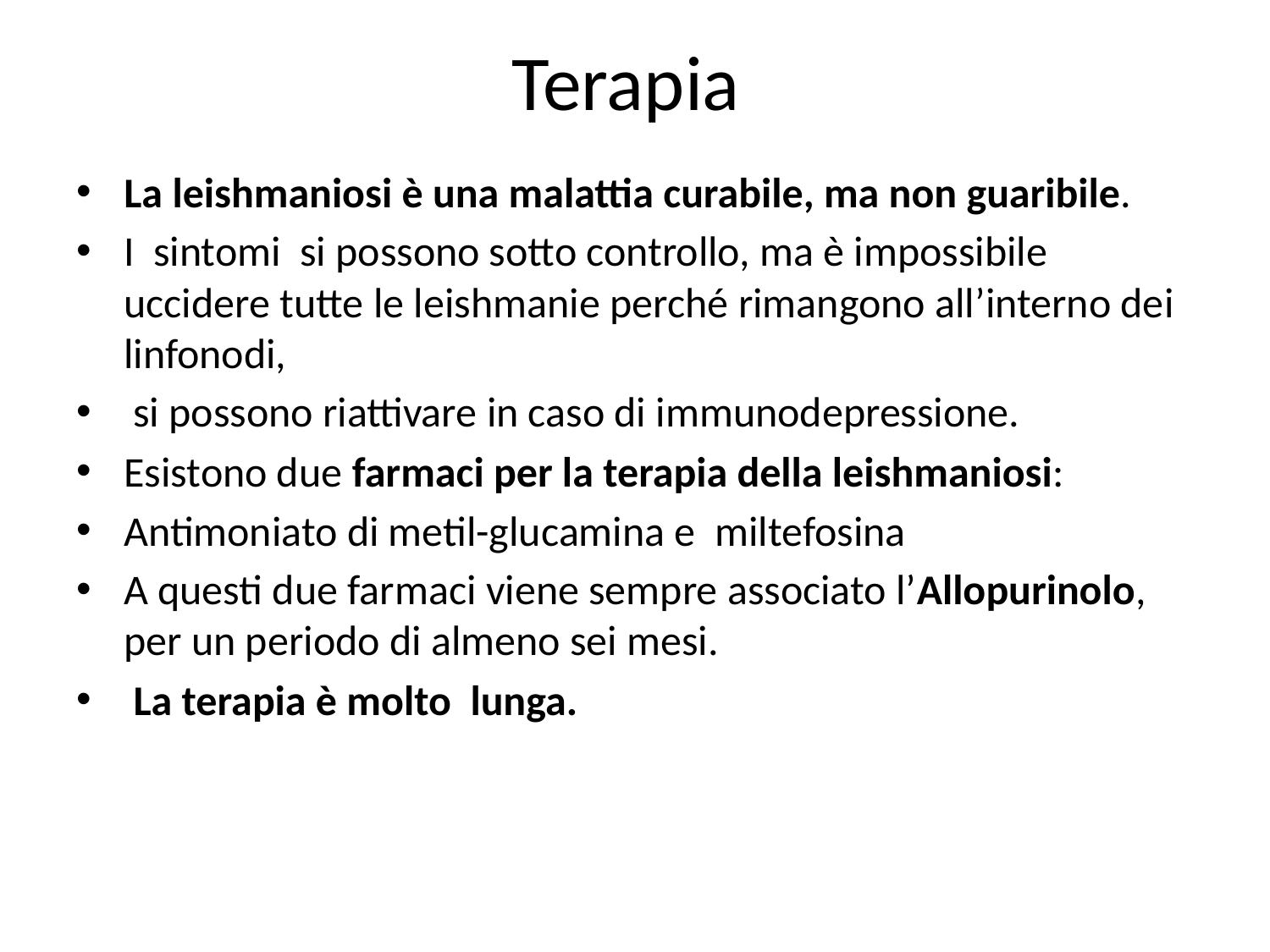

# Terapia
La leishmaniosi è una malattia curabile, ma non guaribile.
I  sintomi  si possono sotto controllo, ma è impossibile  uccidere tutte le leishmanie perché rimangono all’interno dei linfonodi,
 si possono riattivare in caso di immunodepressione.
Esistono due farmaci per la terapia della leishmaniosi:
Antimoniato di metil-glucamina e  miltefosina
A questi due farmaci viene sempre associato l’Allopurinolo, per un periodo di almeno sei mesi.
 La terapia è molto  lunga.